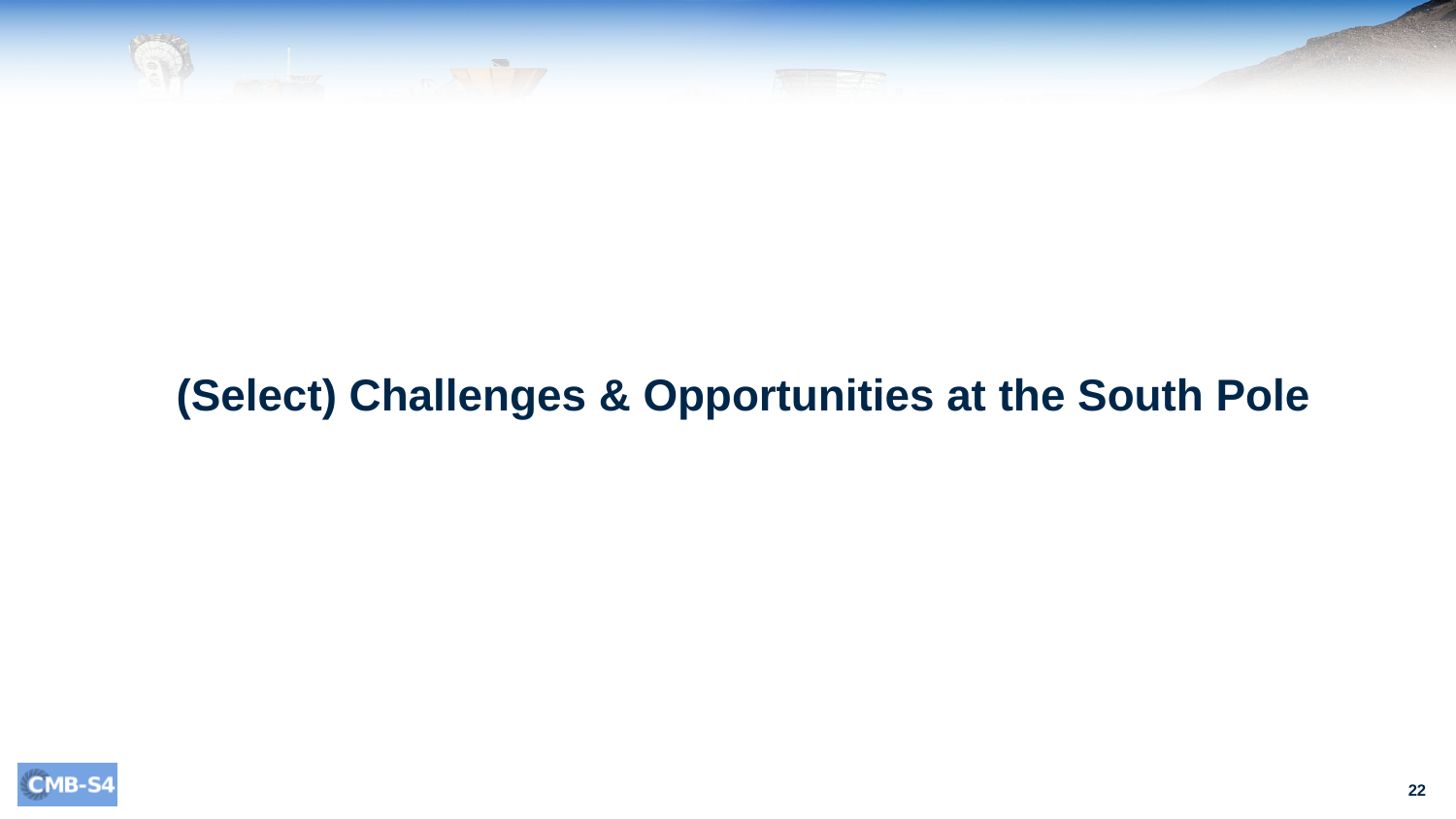

# (Select) Challenges & Opportunities at the South Pole
 22